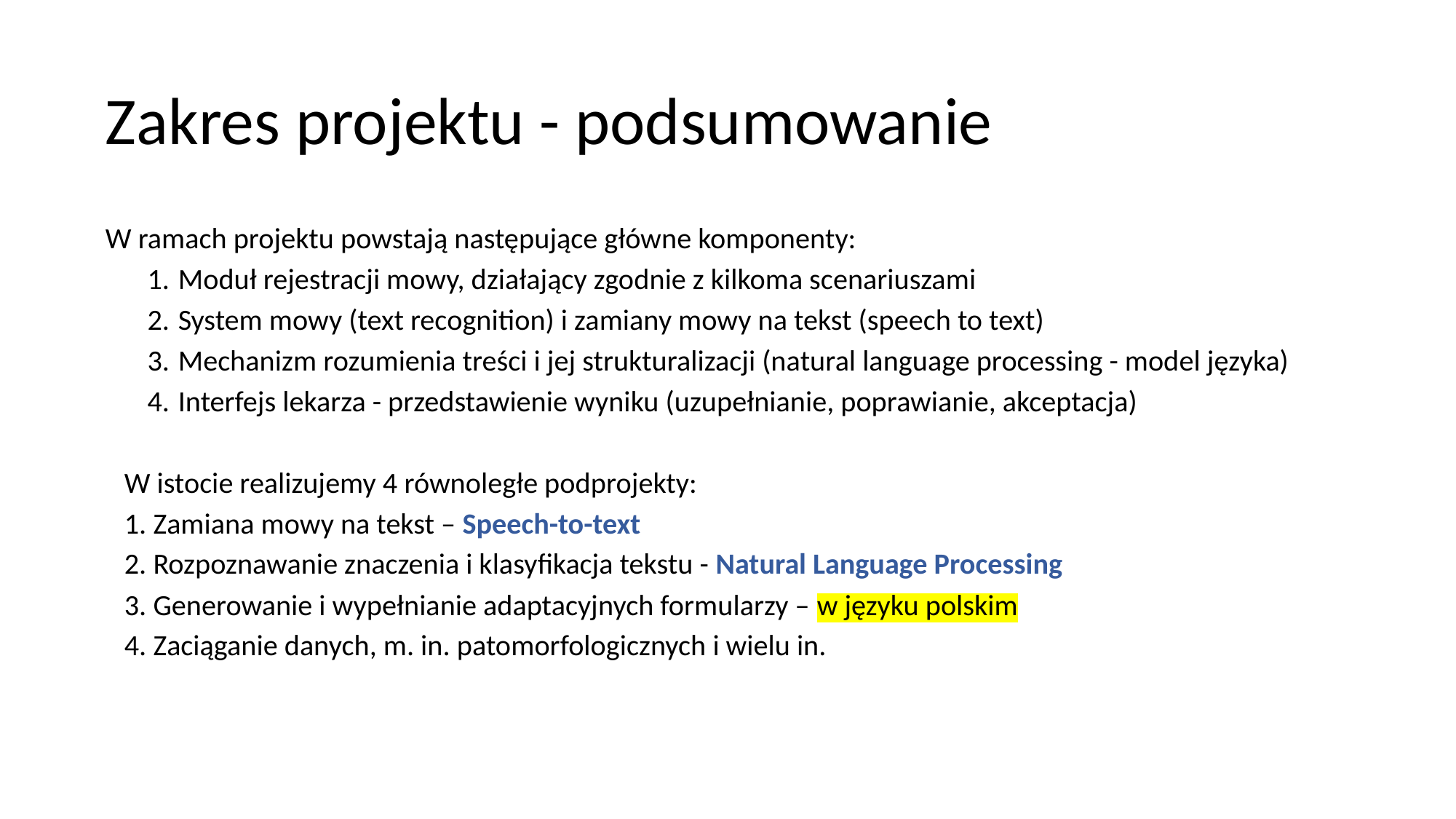

# Zakres projektu - podsumowanie
W ramach projektu powstają następujące główne komponenty:
Moduł rejestracji mowy, działający zgodnie z kilkoma scenariuszami
System mowy (text recognition) i zamiany mowy na tekst (speech to text)
Mechanizm rozumienia treści i jej strukturalizacji (natural language processing - model języka)
Interfejs lekarza - przedstawienie wyniku (uzupełnianie, poprawianie, akceptacja)

W istocie realizujemy 4 równoległe podprojekty:
1. Zamiana mowy na tekst – Speech-to-text
2. Rozpoznawanie znaczenia i klasyfikacja tekstu - Natural Language Processing
3. Generowanie i wypełnianie adaptacyjnych formularzy – w języku polskim
4. Zaciąganie danych, m. in. patomorfologicznych i wielu in.